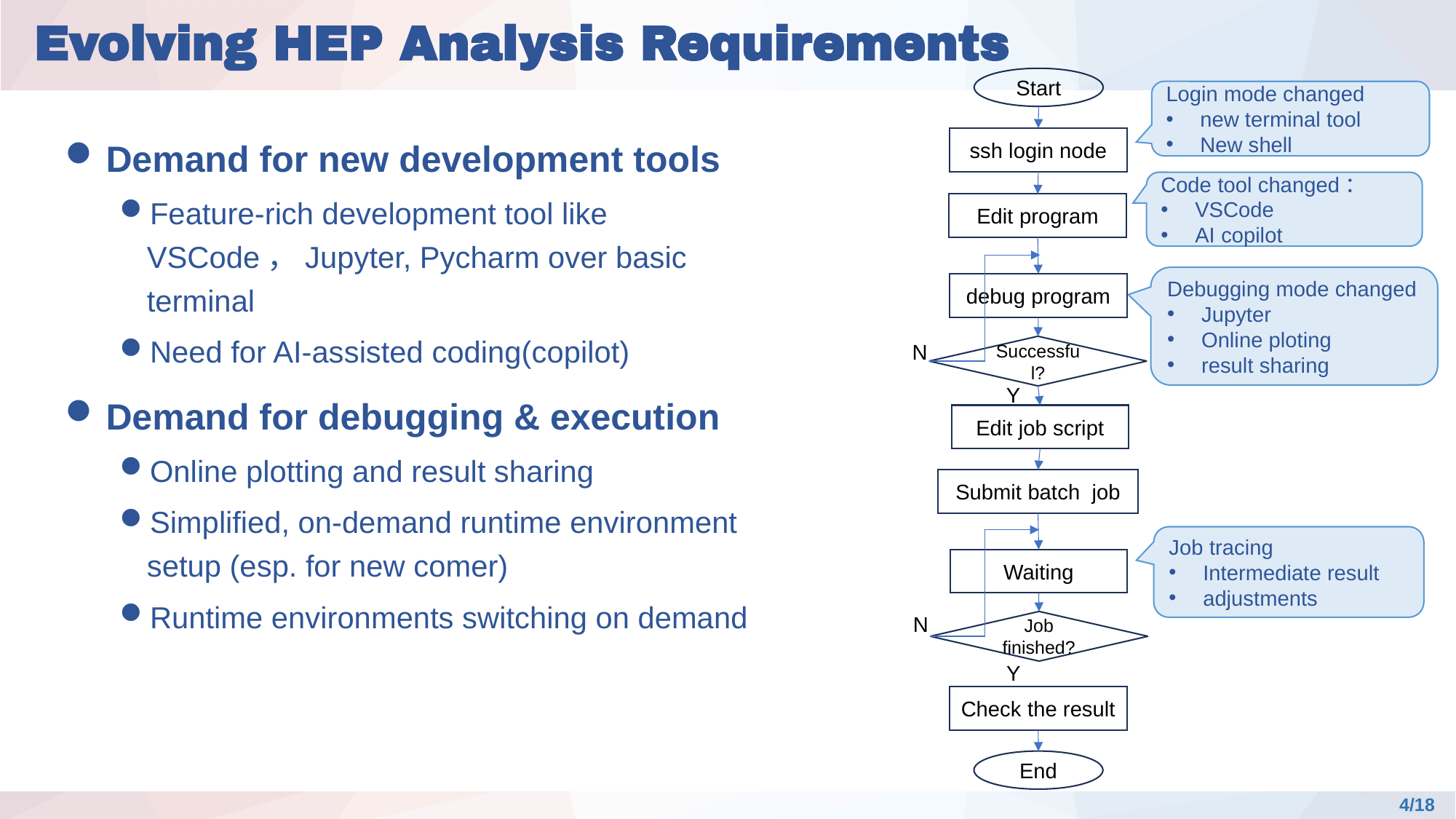

# Evolving HEP Analysis Requirements
Start
ssh login node
Edit program
debug program
Successful?
Edit job script
Submit batch  job
Waiting
Job finished?
Check the result
End
N
Y
N
Y
Login mode changed
new terminal tool
New shell
Demand for new development tools
Feature-rich development tool like VSCode，Jupyter, Pycharm over basic terminal
Need for AI-assisted coding(copilot)
Demand for debugging & execution
Online plotting and result sharing
Simplified, on-demand runtime environment setup (esp. for new comer)
Runtime environments switching on demand
Code tool changed：
VSCode
AI copilot
Debugging mode changed
Jupyter
Online ploting
result sharing
Job tracing
Intermediate result
adjustments
4/18